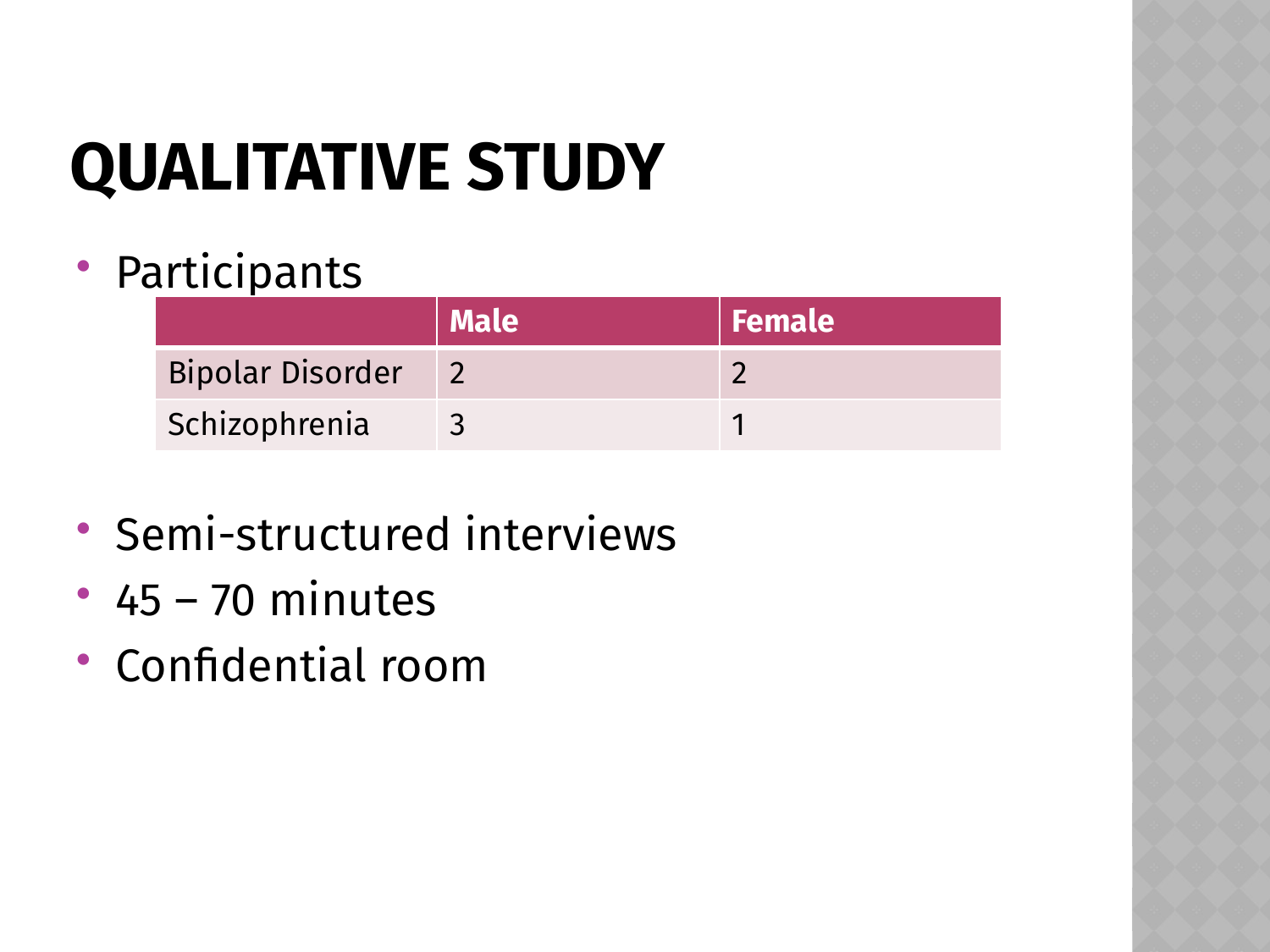

# Qualitative study
Participants

Semi-structured interviews
45 – 70 minutes
Confidential room
|  | Male | Female |
| --- | --- | --- |
| Bipolar Disorder | 2 | 2 |
| Schizophrenia | 3 | 1 |